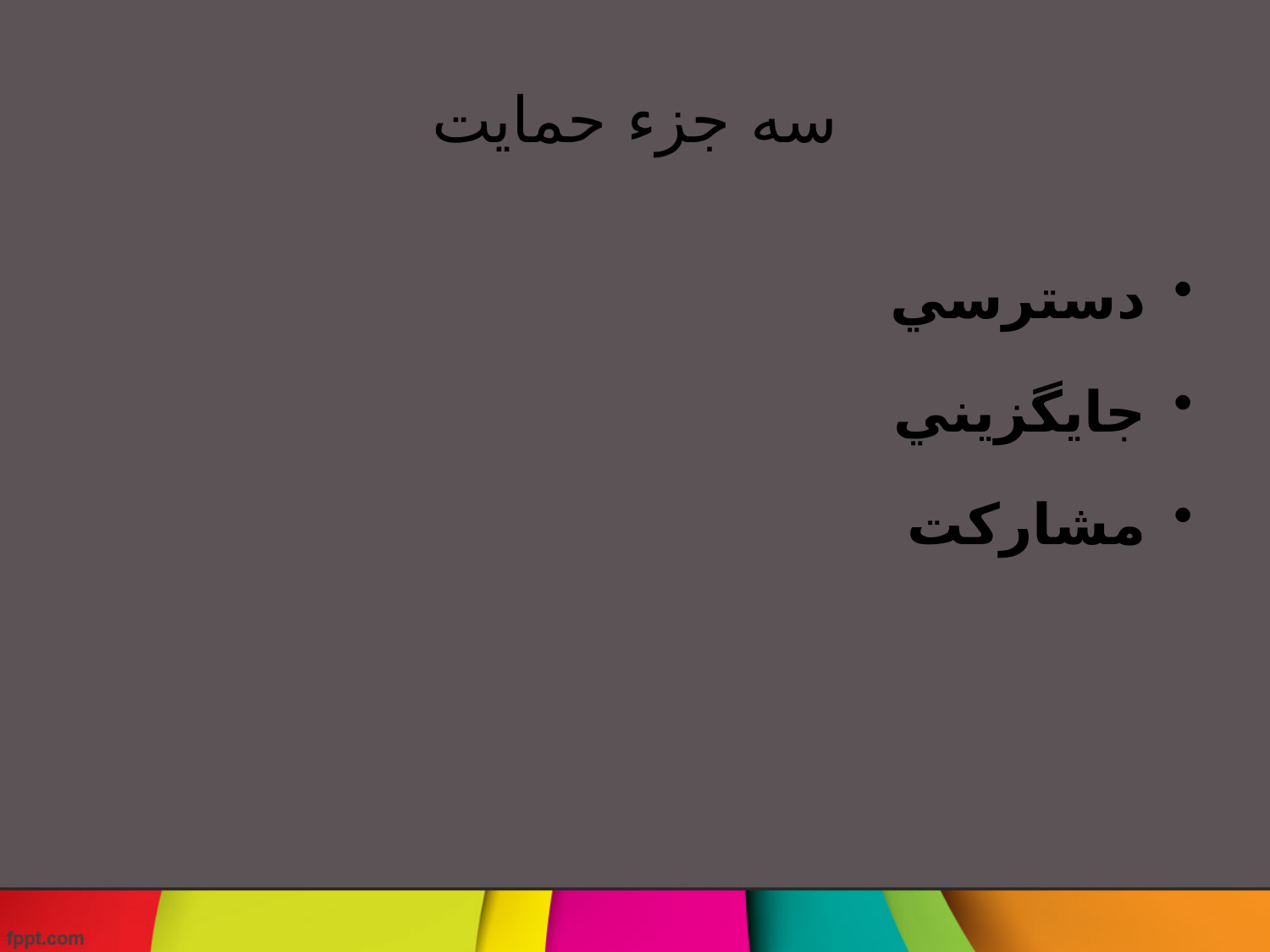

# سه جزء حمايت
دسترسي
جايگزيني
مشاركت